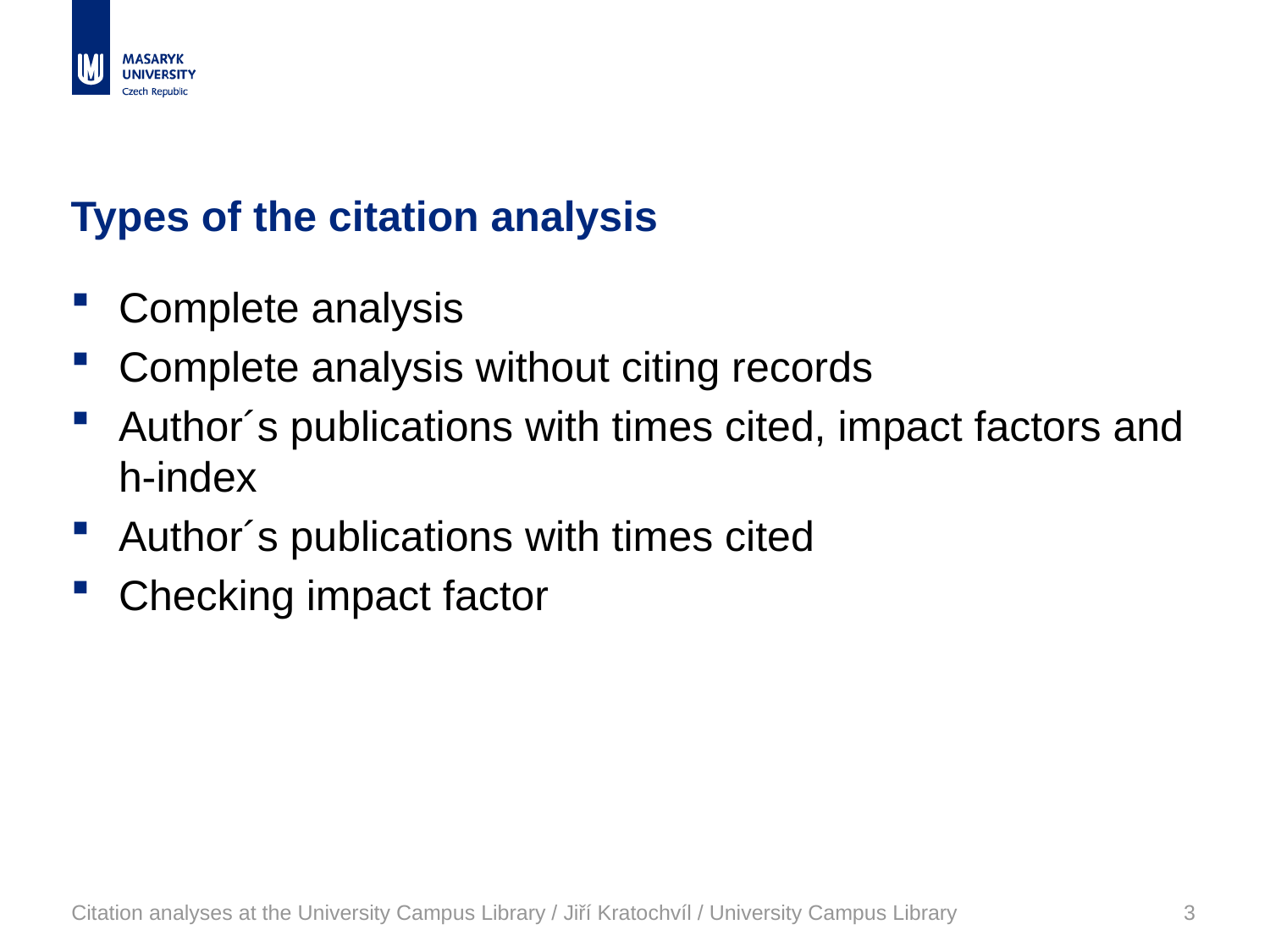

# Types of the citation analysis
Complete analysis
Complete analysis without citing records
Author´s publications with times cited, impact factors and h-index
Author´s publications with times cited
Checking impact factor
Citation analyses at the University Campus Library / Jiří Kratochvíl / University Campus Library
3